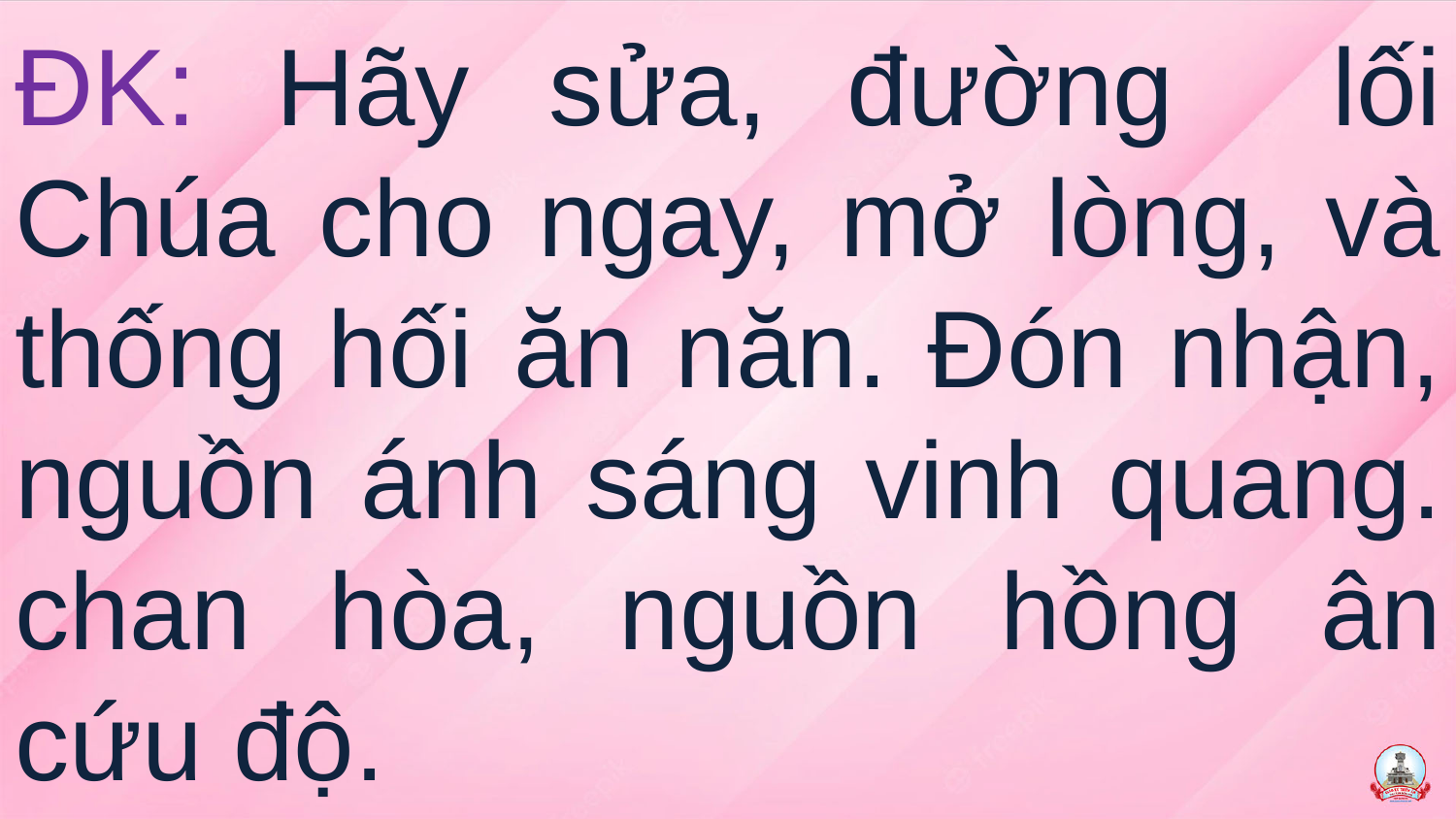

# ĐK: Hãy sửa, đường  lối Chúa cho ngay, mở lòng, và thống hối ăn năn. Đón nhận, nguồn ánh sáng vinh quang. chan hòa, nguồn hồng ân cứu độ.